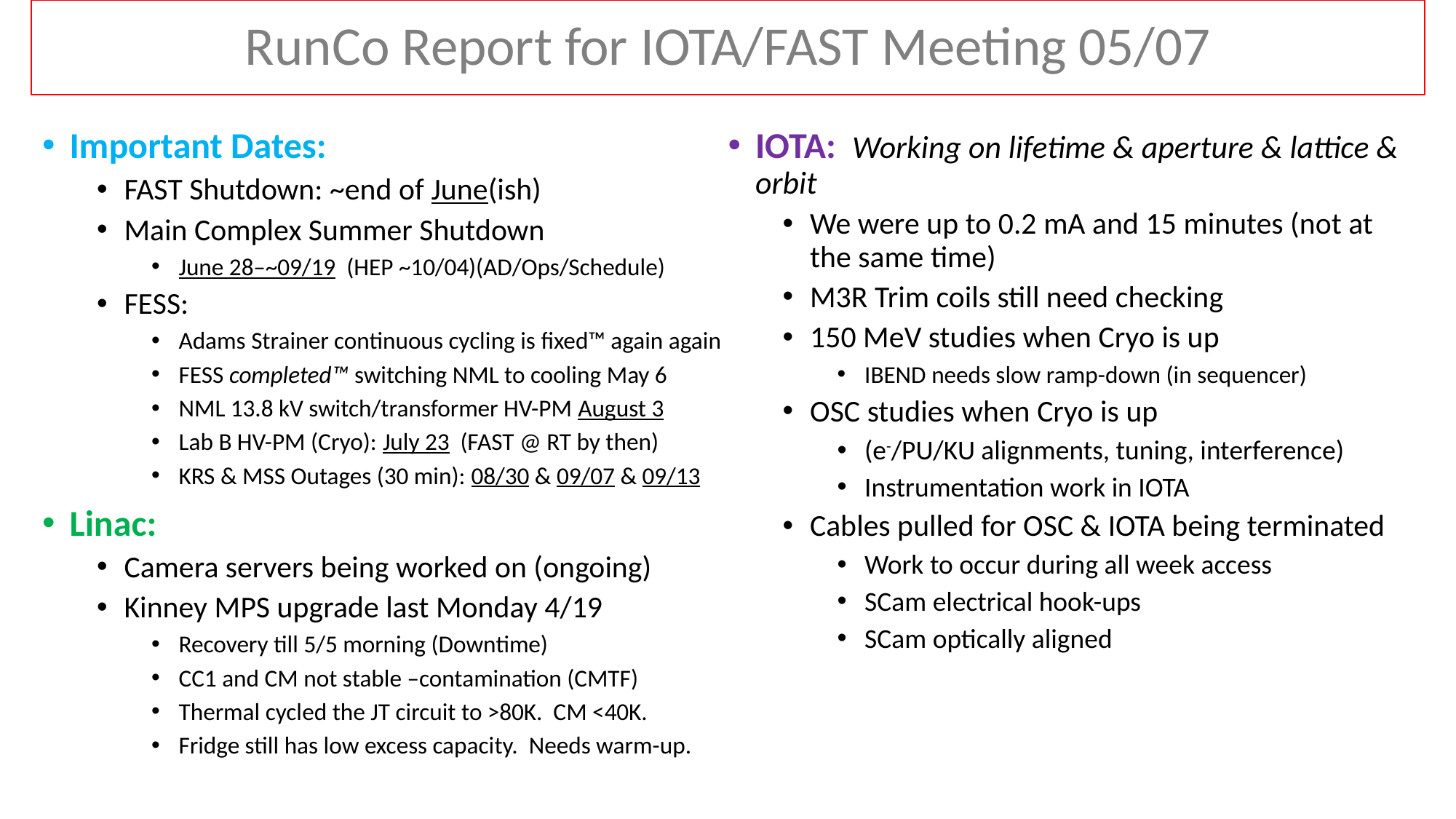

# RunCo Report for IOTA/FAST Meeting 05/07
Important Dates:
FAST Shutdown: ~end of June(ish)
Main Complex Summer Shutdown
June 28–~09/19  (HEP ~10/04)(AD/Ops/Schedule)
FESS:
Adams Strainer continuous cycling is fixed™ again again
FESS completed™ switching NML to cooling May 6
NML 13.8 kV switch/transformer HV-PM August 3
Lab B HV-PM (Cryo): July 23  (FAST @ RT by then)
KRS & MSS Outages (30 min): 08/30 & 09/07 & 09/13
Linac:
Camera servers being worked on (ongoing)
Kinney MPS upgrade last Monday 4/19
Recovery till 5/5 morning (Downtime)
CC1 and CM not stable –contamination (CMTF)
Thermal cycled the JT circuit to >80K.  CM <40K.
Fridge still has low excess capacity.  Needs warm-up.
IOTA:  Working on lifetime & aperture & lattice & orbit
We were up to 0.2 mA and 15 minutes (not at the same time)
M3R Trim coils still need checking
150 MeV studies when Cryo is up
IBEND needs slow ramp-down (in sequencer)
OSC studies when Cryo is up
(e-/PU/KU alignments, tuning, interference)
Instrumentation work in IOTA
Cables pulled for OSC & IOTA being terminated
Work to occur during all week access
SCam electrical hook-ups
SCam optically aligned